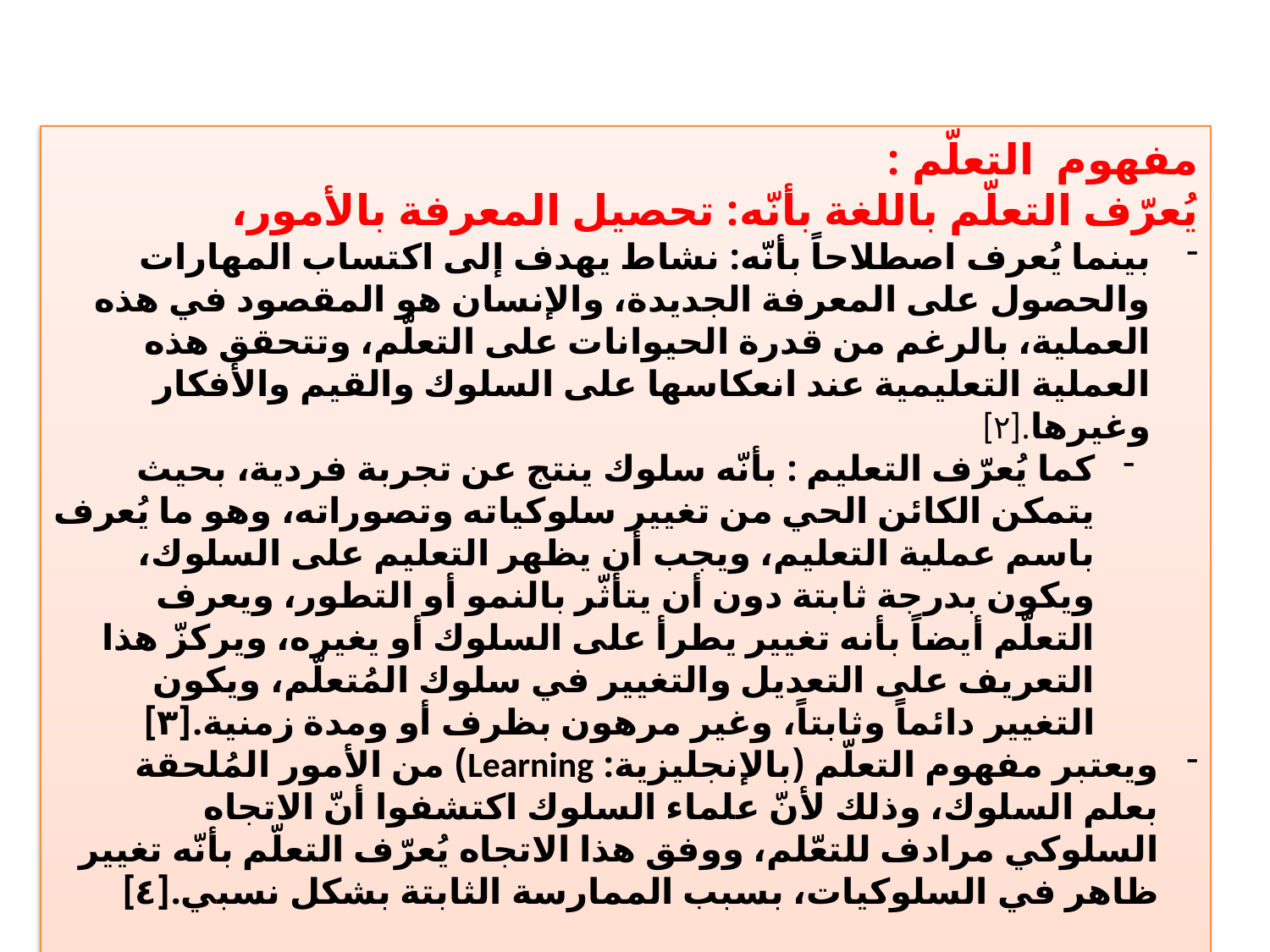

مفهوم  التعلّم :
يُعرّف التعلّم باللغة بأنّه: تحصيل المعرفة بالأمور،
بينما يُعرف اصطلاحاً بأنّه: نشاط يهدف إلى اكتساب المهارات والحصول على المعرفة الجديدة، والإنسان هو المقصود في هذه العملية، بالرغم من قدرة الحيوانات على التعلّم، وتتحقق هذه العملية التعليمية عند انعكاسها على السلوك والقيم والأفكار وغيرها.[٢]
كما يُعرّف التعليم : بأنّه سلوك ينتج عن تجربة فردية، بحيث يتمكن الكائن الحي من تغيير سلوكياته وتصوراته، وهو ما يُعرف باسم عملية التعليم، ويجب أن يظهر التعليم على السلوك، ويكون بدرجة ثابتة دون أن يتأثّر بالنمو أو التطور، ويعرف التعلّم أيضاً بأنه تغيير يطرأ على السلوك أو يغيره، ويركزّ هذا التعريف على التعديل والتغيير في سلوك المُتعلّم، ويكون التغيير دائماً وثابتاً، وغير مرهون بظرف أو ومدة زمنية.[٣]
ويعتبر مفهوم التعلّم (بالإنجليزية: Learning) من الأمور المُلحقة بعلم السلوك، وذلك لأنّ علماء السلوك اكتشفوا أنّ الاتجاه السلوكي مرادف للتعّلم، ووفق هذا الاتجاه يُعرّف التعلّم بأنّه تغيير ظاهر في السلوكيات، بسبب الممارسة الثابتة بشكل نسبي.[٤]